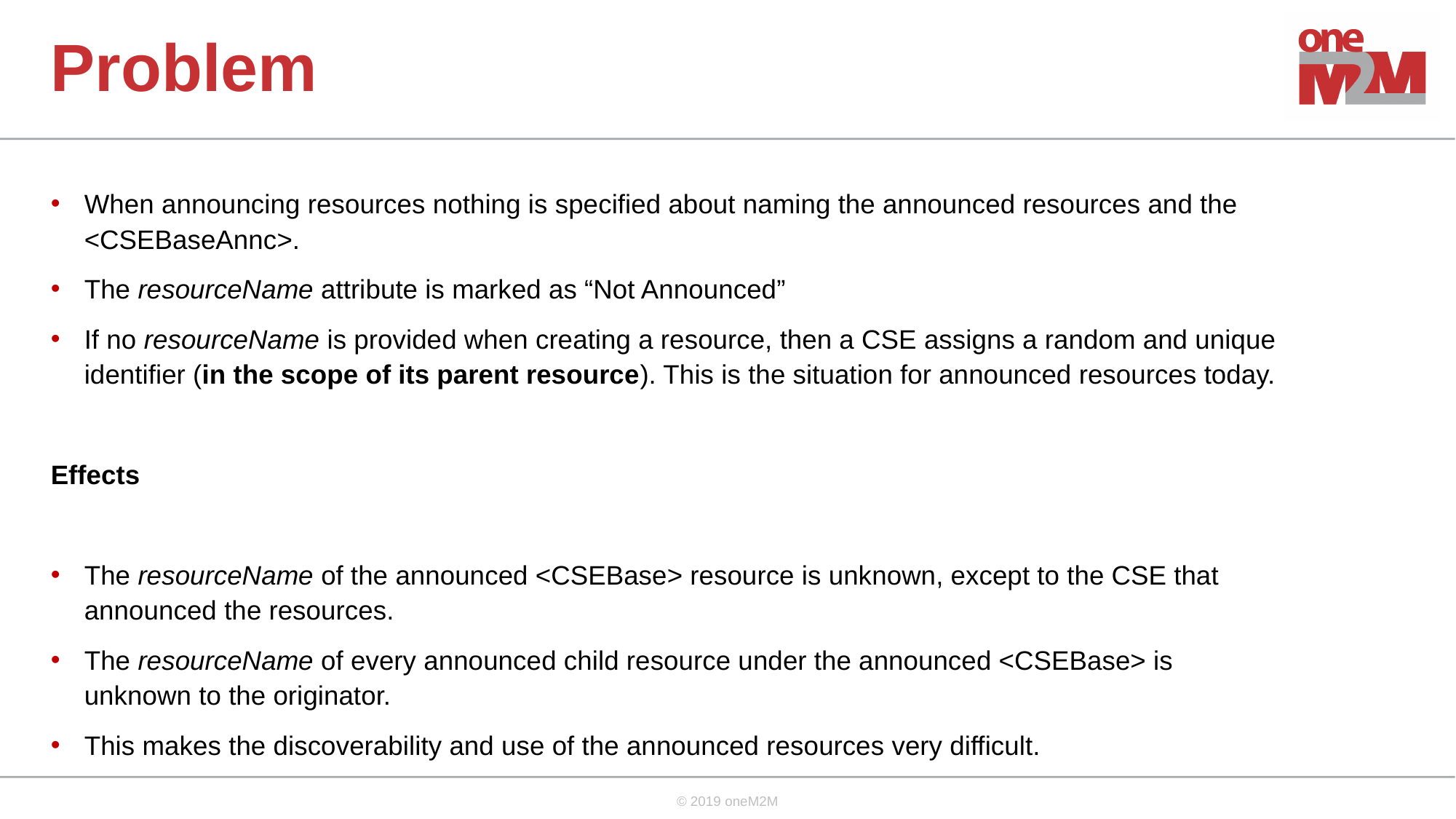

Problem
When announcing resources nothing is specified about naming the announced resources and the <CSEBaseAnnc>.
The resourceName attribute is marked as “Not Announced”
If no resourceName is provided when creating a resource, then a CSE assigns a random and unique identifier (in the scope of its parent resource). This is the situation for announced resources today.

Effects

The resourceName of the announced <CSEBase> resource is unknown, except to the CSE that announced the resources.
The resourceName of every announced child resource under the announced <CSEBase> is unknown to the originator.
This makes the discoverability and use of the announced resources very difficult.